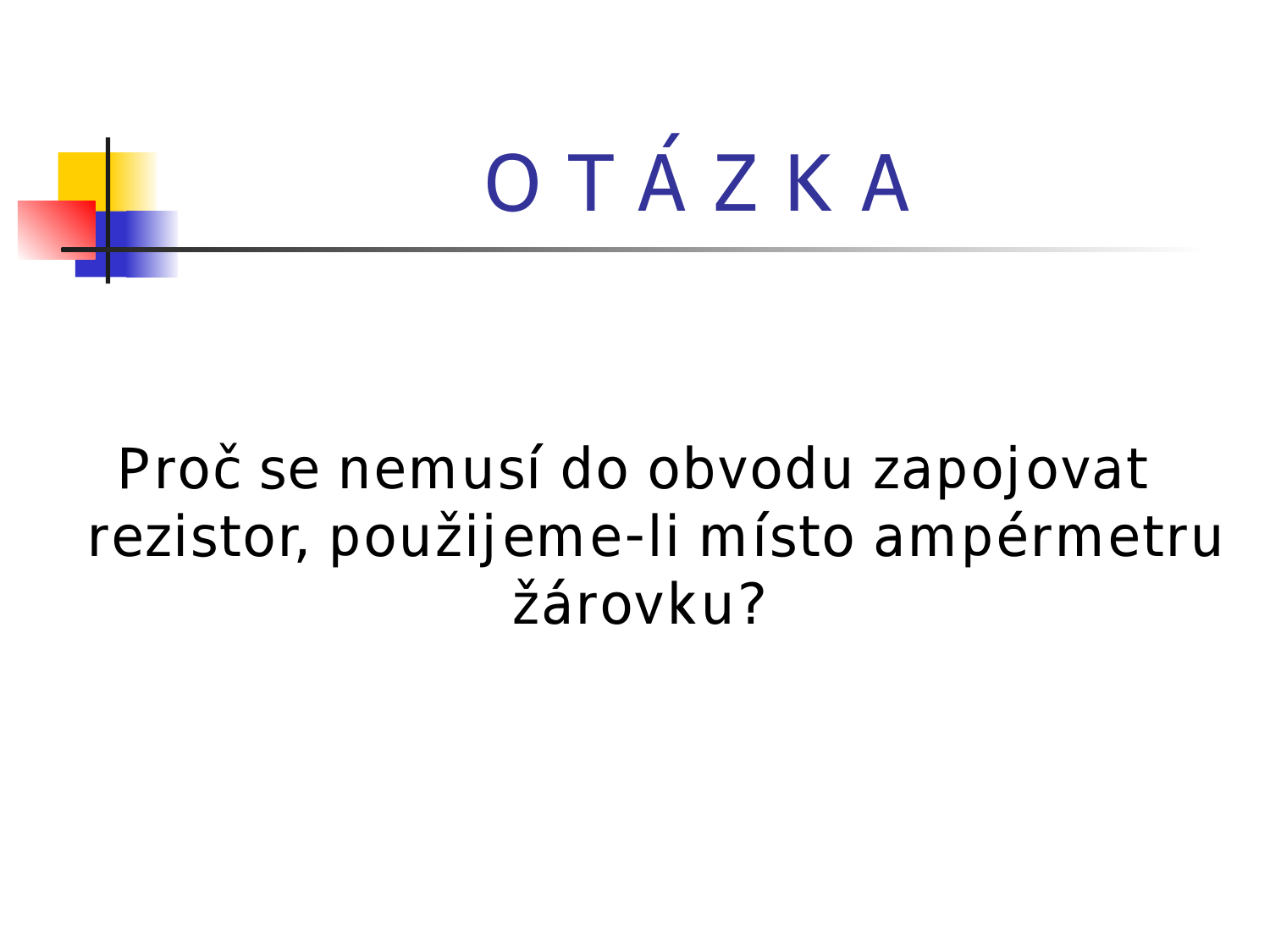

# O T Á Z K A
Proč se nemusí do obvodu zapojovat rezistor, použijeme-li místo ampérmetru žárovku?